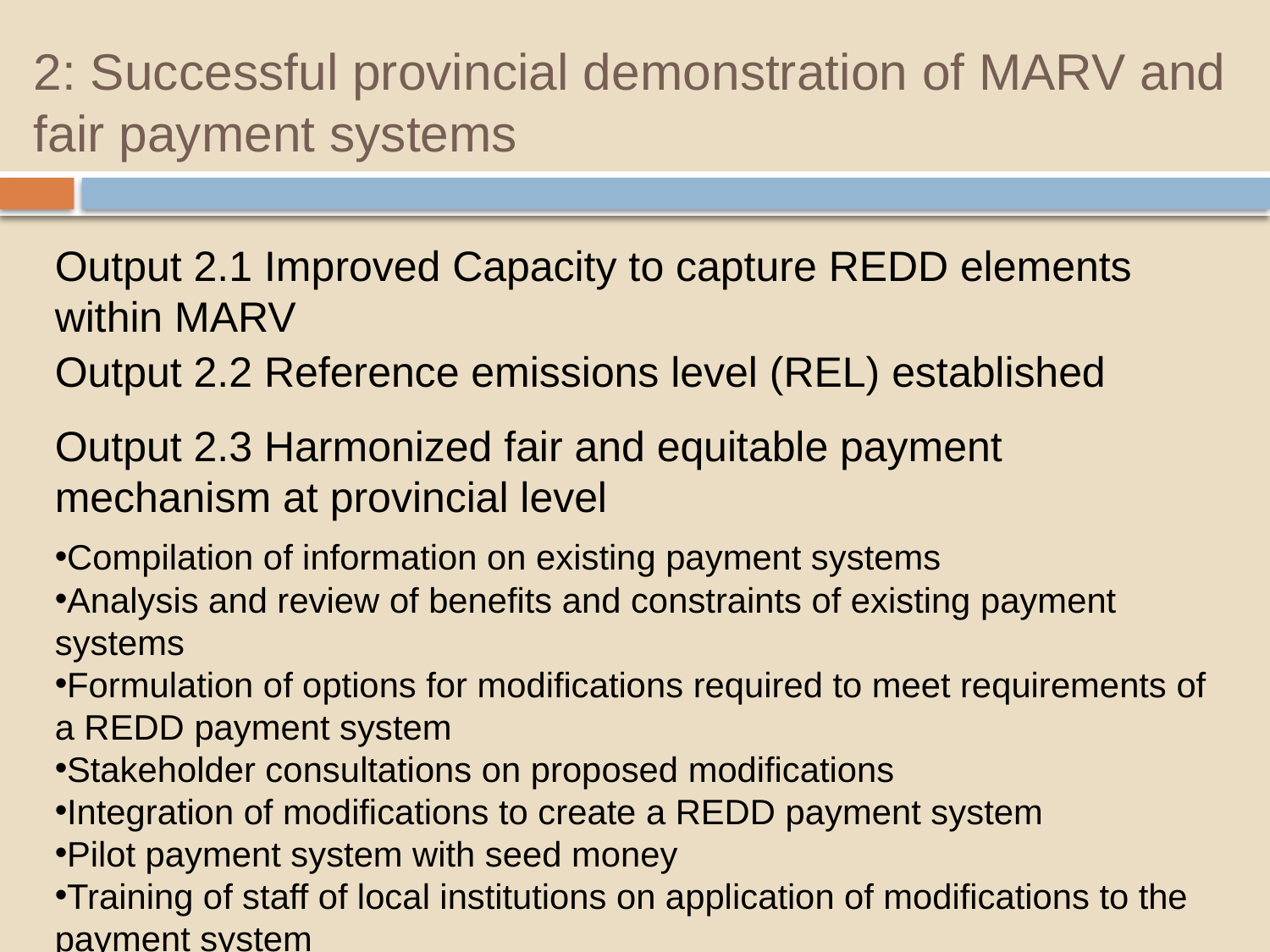

# 2: Successful provincial demonstration of MARV and fair payment systems
Output 2.1 Improved Capacity to capture REDD elements within MARV
Output 2.2 Reference emissions level (REL) established
Output 2.3 Harmonized fair and equitable payment mechanism at provincial level
Compilation of information on existing payment systems
Analysis and review of benefits and constraints of existing payment systems
Formulation of options for modifications required to meet requirements of a REDD payment system
Stakeholder consultations on proposed modifications
Integration of modifications to create a REDD payment system
Pilot payment system with seed money
Training of staff of local institutions on application of modifications to the payment system